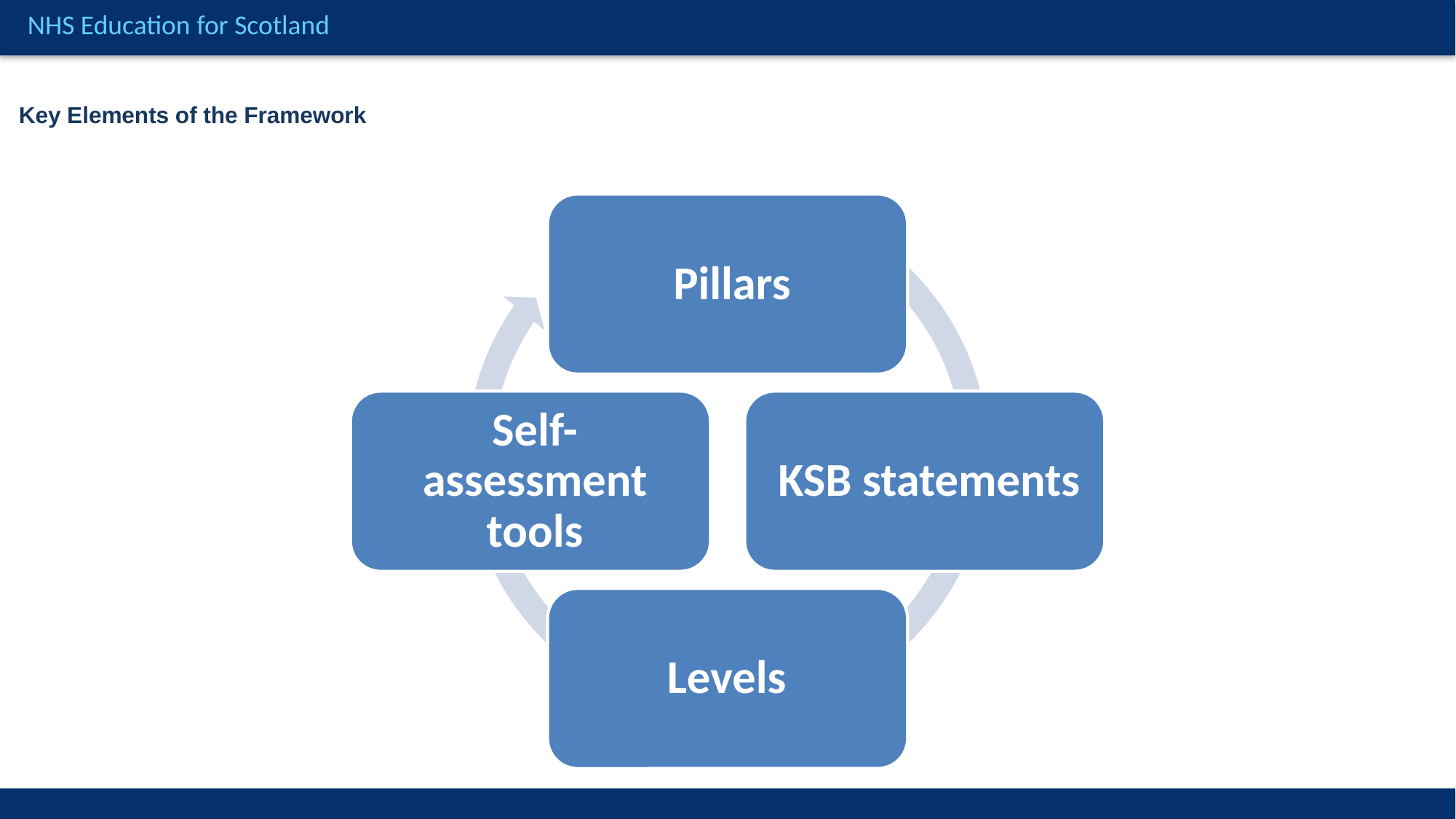

# Key Elements of the Framework
Pillars
KSB statements
Levels
Self-assessment tools